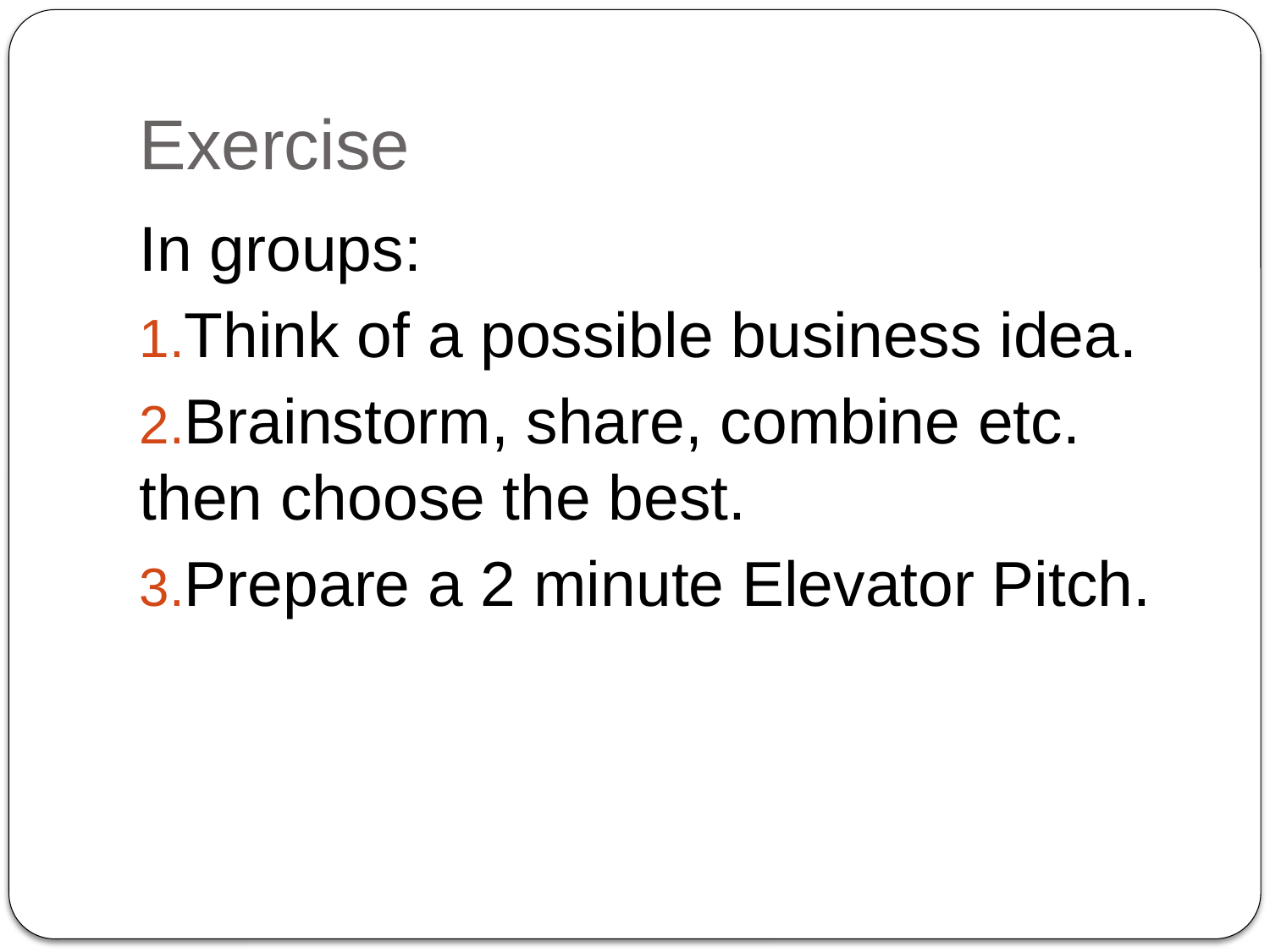

# Exercise
In groups:
Think of a possible business idea.
Brainstorm, share, combine etc. then choose the best.
Prepare a 2 minute Elevator Pitch.